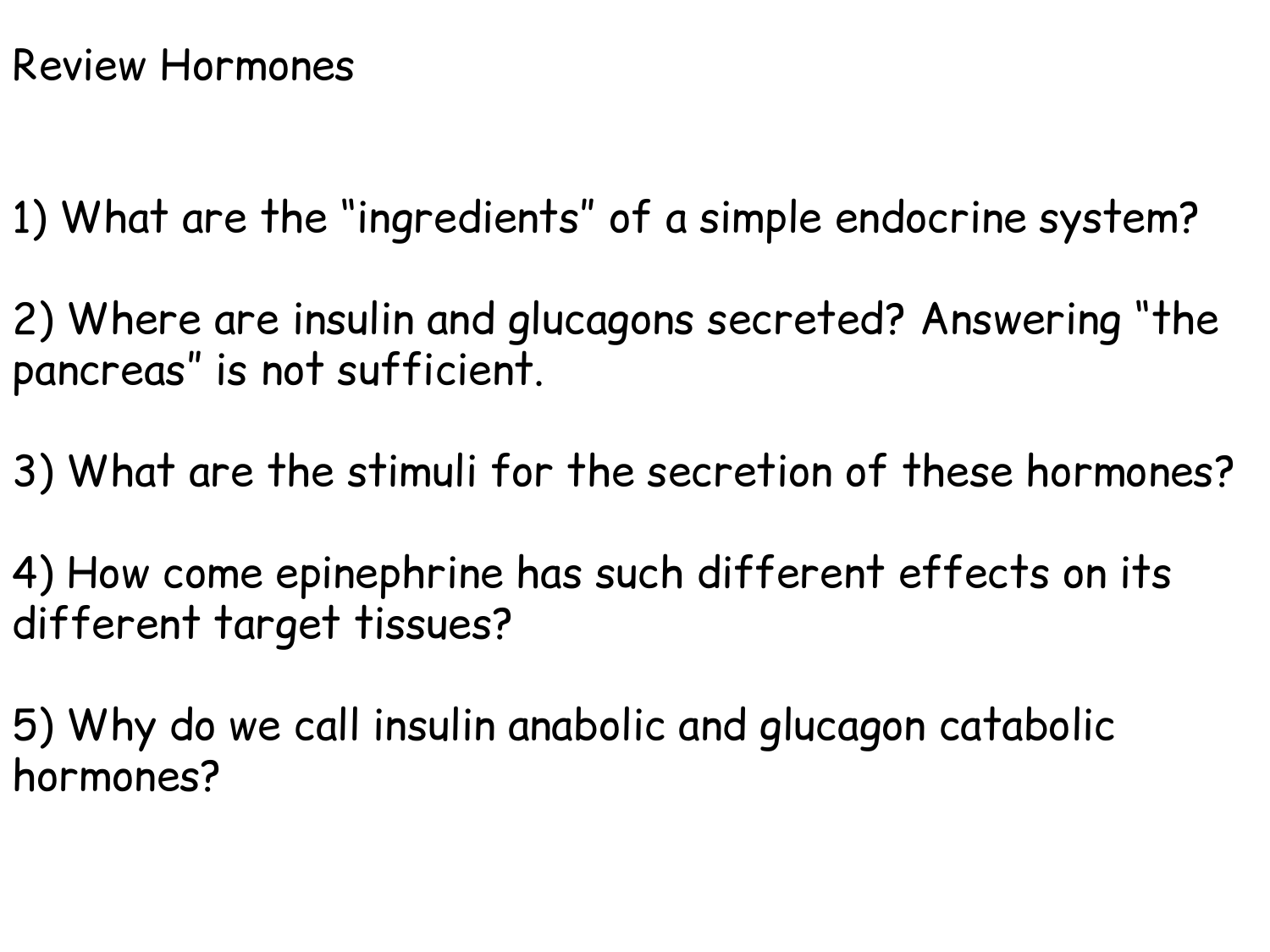

Review Hormones

1) What are the “ingredients” of a simple endocrine system?

2) Where are insulin and glucagons secreted? Answering “the pancreas” is not sufficient.

3) What are the stimuli for the secretion of these hormones?

4) How come epinephrine has such different effects on its different target tissues?

5) Why do we call insulin anabolic and glucagon catabolic hormones?